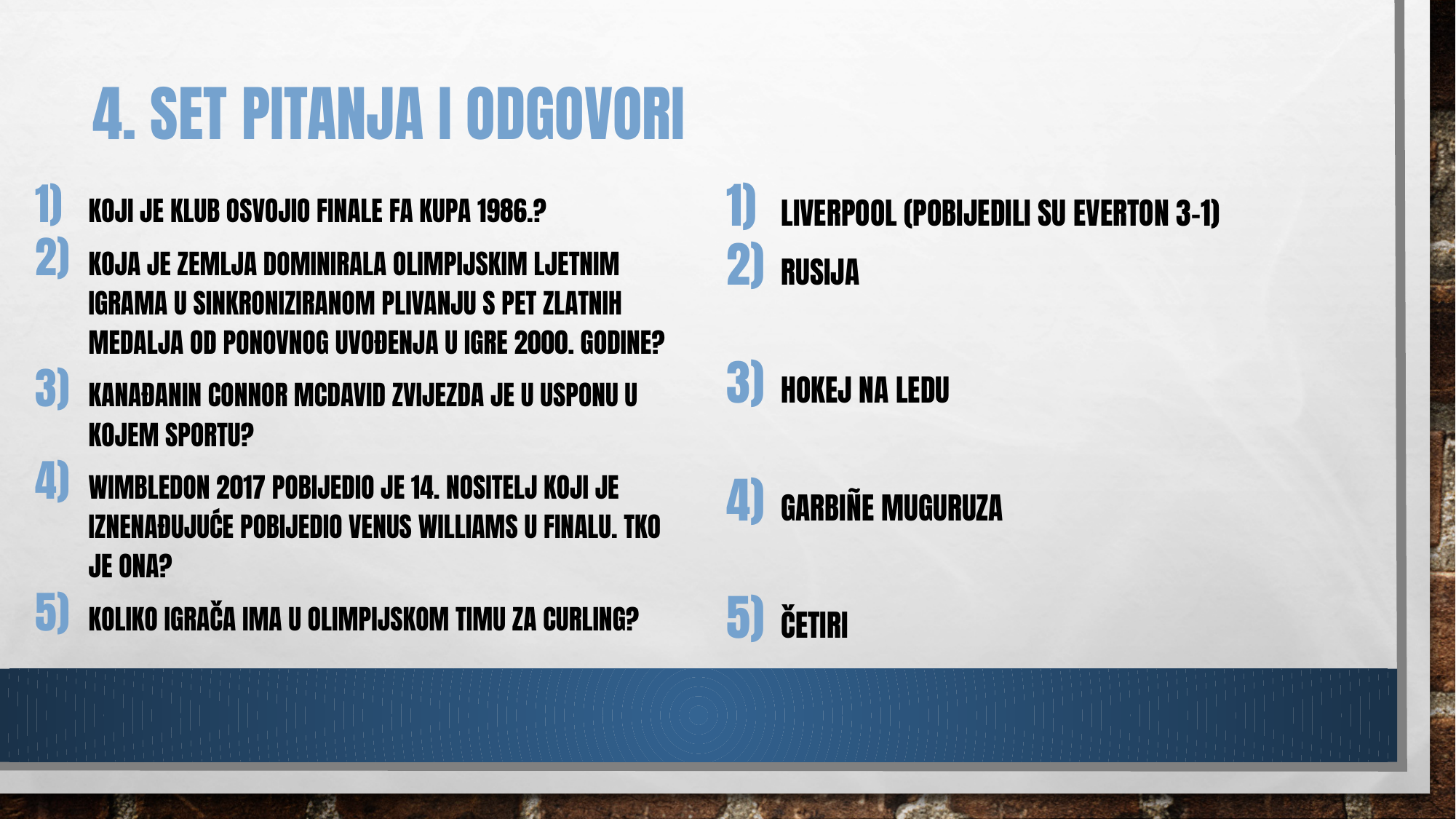

# 4. SET PITANJA I ODGOVORI
Koji je klub osvojio finale FA kupa 1986.?
Koja je zemlja dominirala Olimpijskim ljetnim igrama u sinkroniziranom plivanju s pet zlatnih medalja od ponovnog uvođenja u igre 2000. godine?
Kanađanin Connor McDavid zvijezda je u usponu u kojem sportu?
Wimbledon 2017 pobijedio je 14. nositelj koji je iznenađujuće pobijedio Venus WIlliams u finalu. Tko je ona?
Koliko igrača ima u olimpijskom timu za curling?

Liverpool (pobijedili su Everton 3-1)
Rusija

Hokej na ledu

Garbiñe Muguruza

Četiri